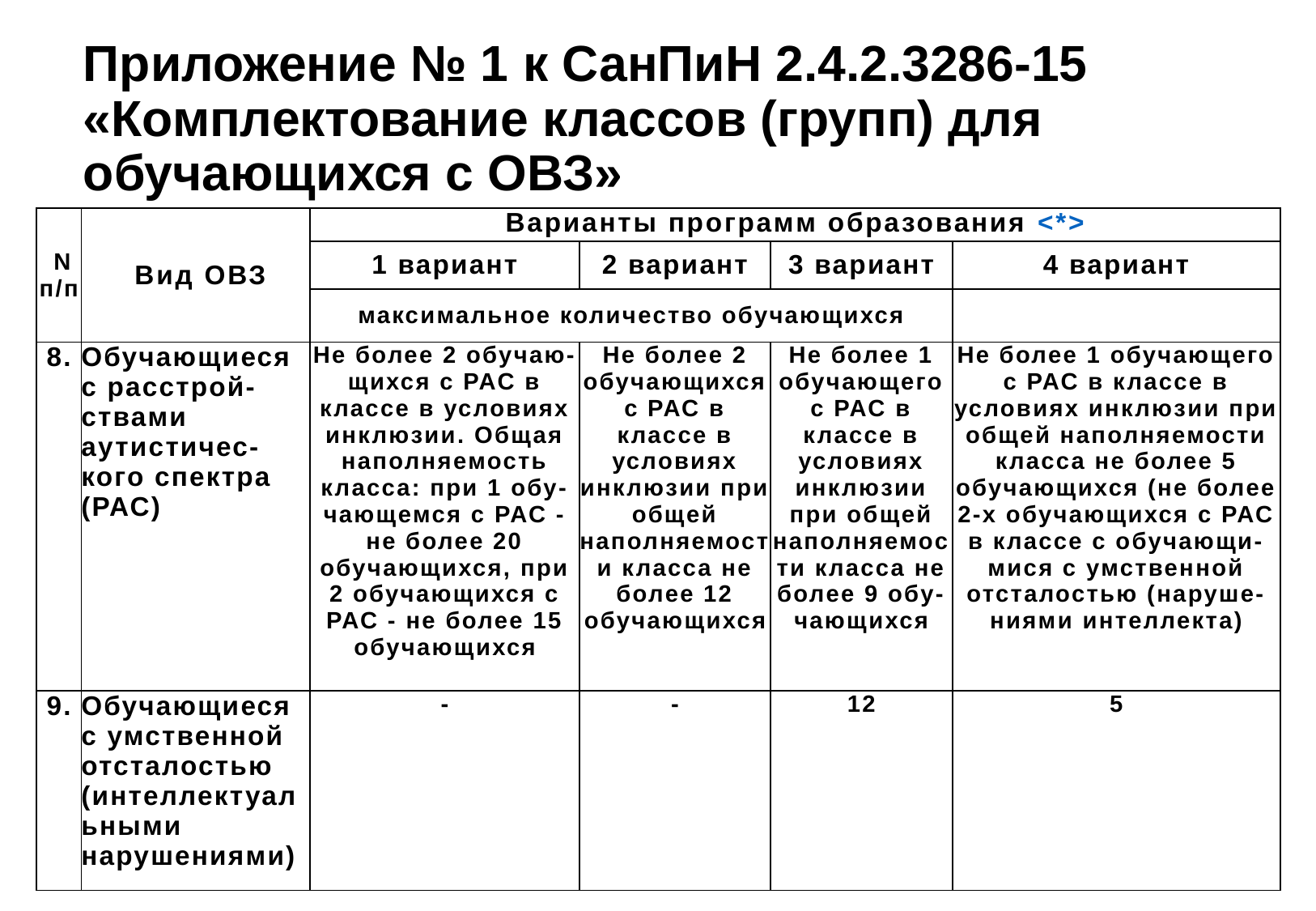

# Приложение № 1 к СанПиН 2.4.2.3286-15 «Комплектование классов (групп) для обучающихся с ОВЗ»
| N п/п | Вид ОВЗ | Варианты программ образования <\*> |  |  |  |
| --- | --- | --- | --- | --- | --- |
|  |  | 1 вариант | 2 вариант | 3 вариант | 4 вариант |
|  |  | максимальное количество обучающихся |  |  |  |
| 8. | Обучающиеся с расстрой-ствами аутистичес-кого спектра (РАС) | Не более 2 обучаю-щихся с РАС в классе в условиях инклюзии. Общая наполняемость класса: при 1 обу-чающемся с РАС - не более 20 обучающихся, при 2 обучающихся с РАС - не более 15 обучающихся | Не более 2 обучающихся с РАС в классе в условиях инклюзии при общей наполняемости класса не более 12 обучающихся | Не более 1 обучающего с РАС в классе в условиях инклюзии при общей наполняемости класса не более 9 обу-чающихся | Не более 1 обучающего с РАС в классе в условиях инклюзии при общей наполняемости класса не более 5 обучающихся (не более 2-х обучающихся с РАС в классе с обучающи-мися с умственной отсталостью (наруше-ниями интеллекта) |
| 9. | Обучающиеся с умственной отсталостью (интеллектуальными нарушениями) | - | - | 12 | 5 |